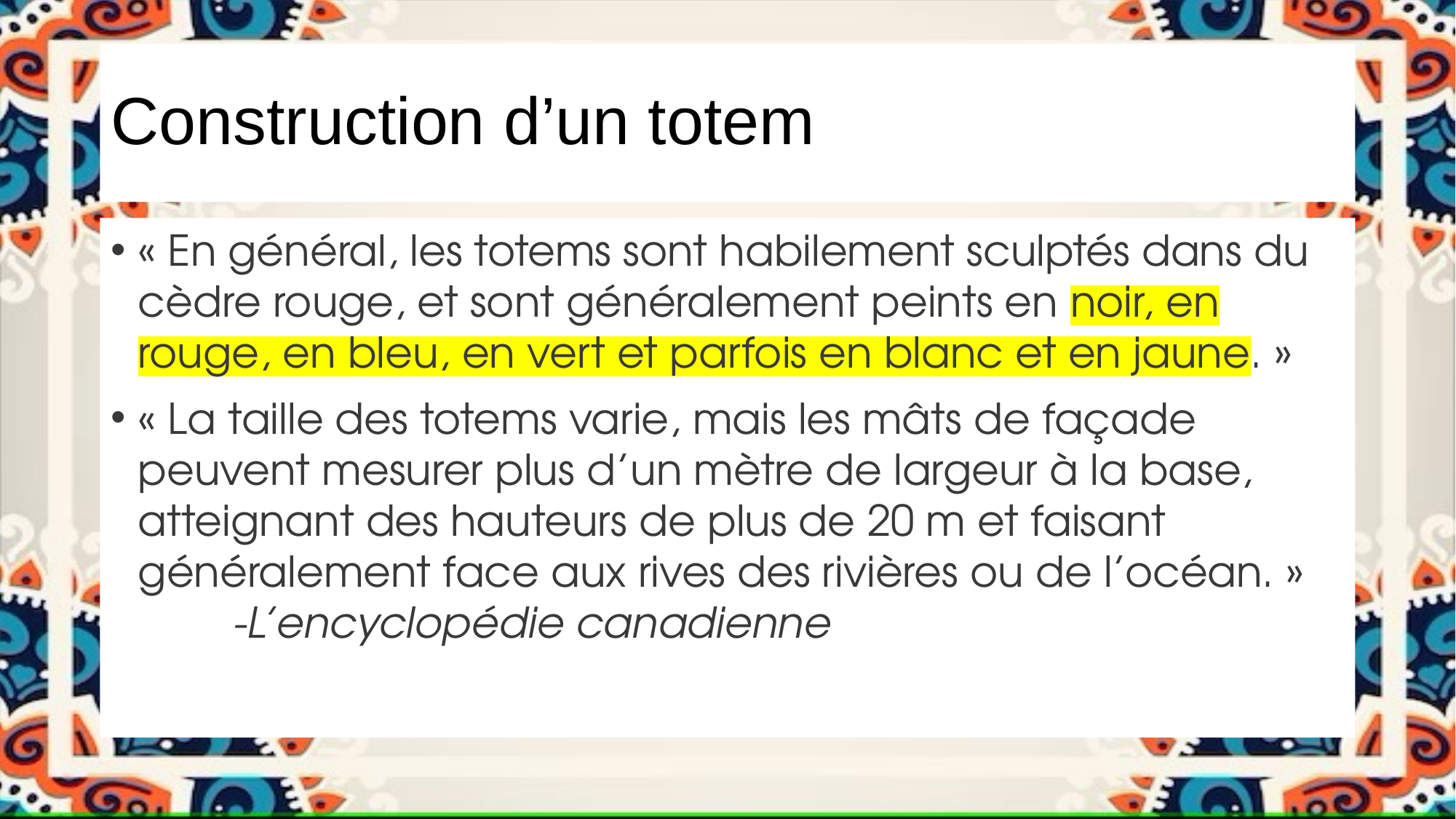

# Construction d’un totem
« En général, les totems sont habilement sculptés dans du cèdre rouge, et sont généralement peints en noir, en rouge, en bleu, en vert et parfois en blanc et en jaune. »
« La taille des totems varie, mais les mâts de façade peuvent mesurer plus d’un mètre de largeur à la base, atteignant des hauteurs de plus de 20 m et faisant généralement face aux rives des rivières ou de l’océan. »
        -L’encyclopédie canadienne